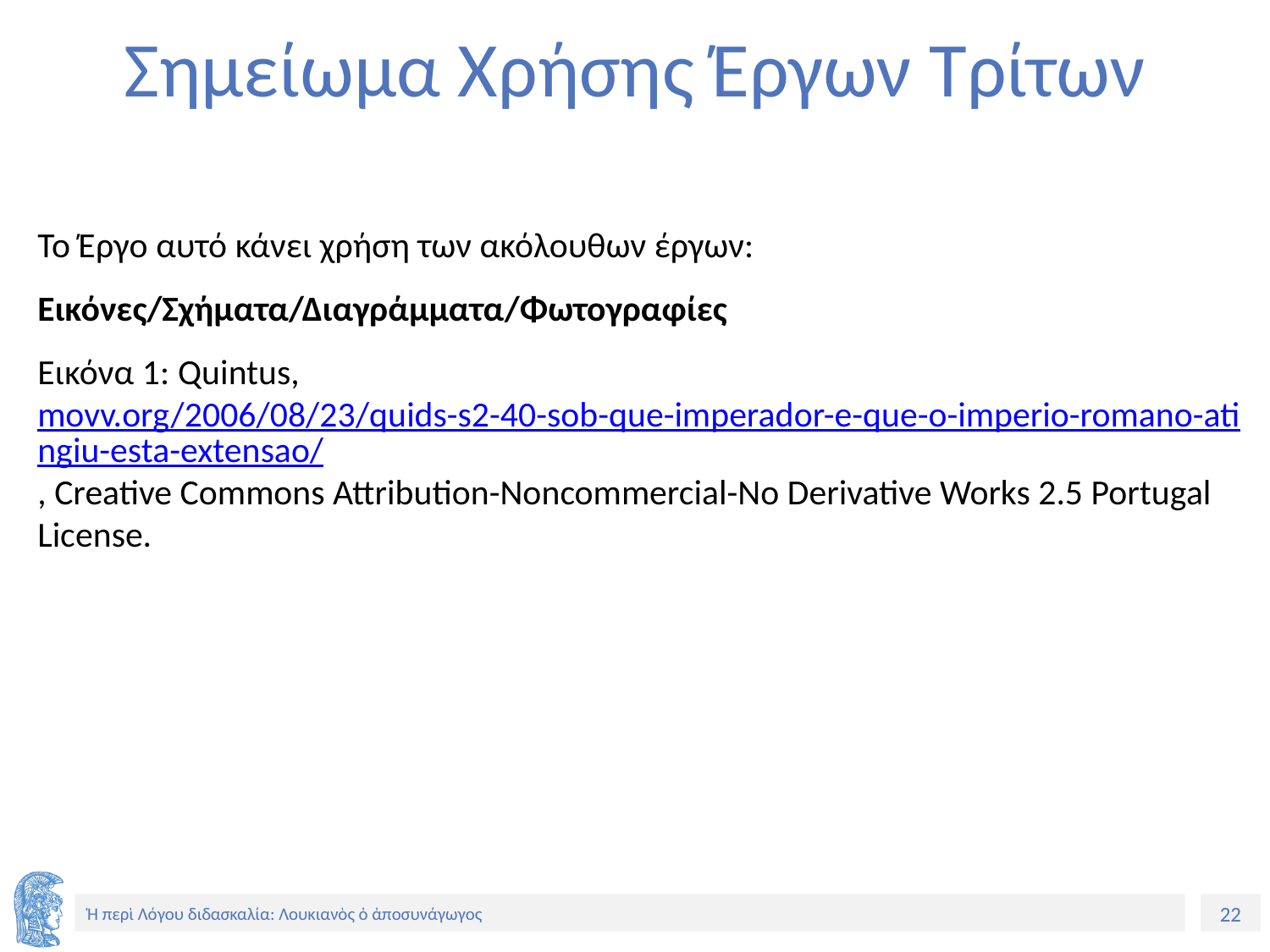

# Σημείωμα Χρήσης Έργων Τρίτων
Το Έργο αυτό κάνει χρήση των ακόλουθων έργων:
Εικόνες/Σχήματα/Διαγράμματα/Φωτογραφίες
Εικόνα 1: Quintus, movv.org/2006/08/23/quids-s2-40-sob-que-imperador-e-que-o-imperio-romano-atingiu-esta-extensao/, Creative Commons Attribution-Noncommercial-No Derivative Works 2.5 Portugal License.